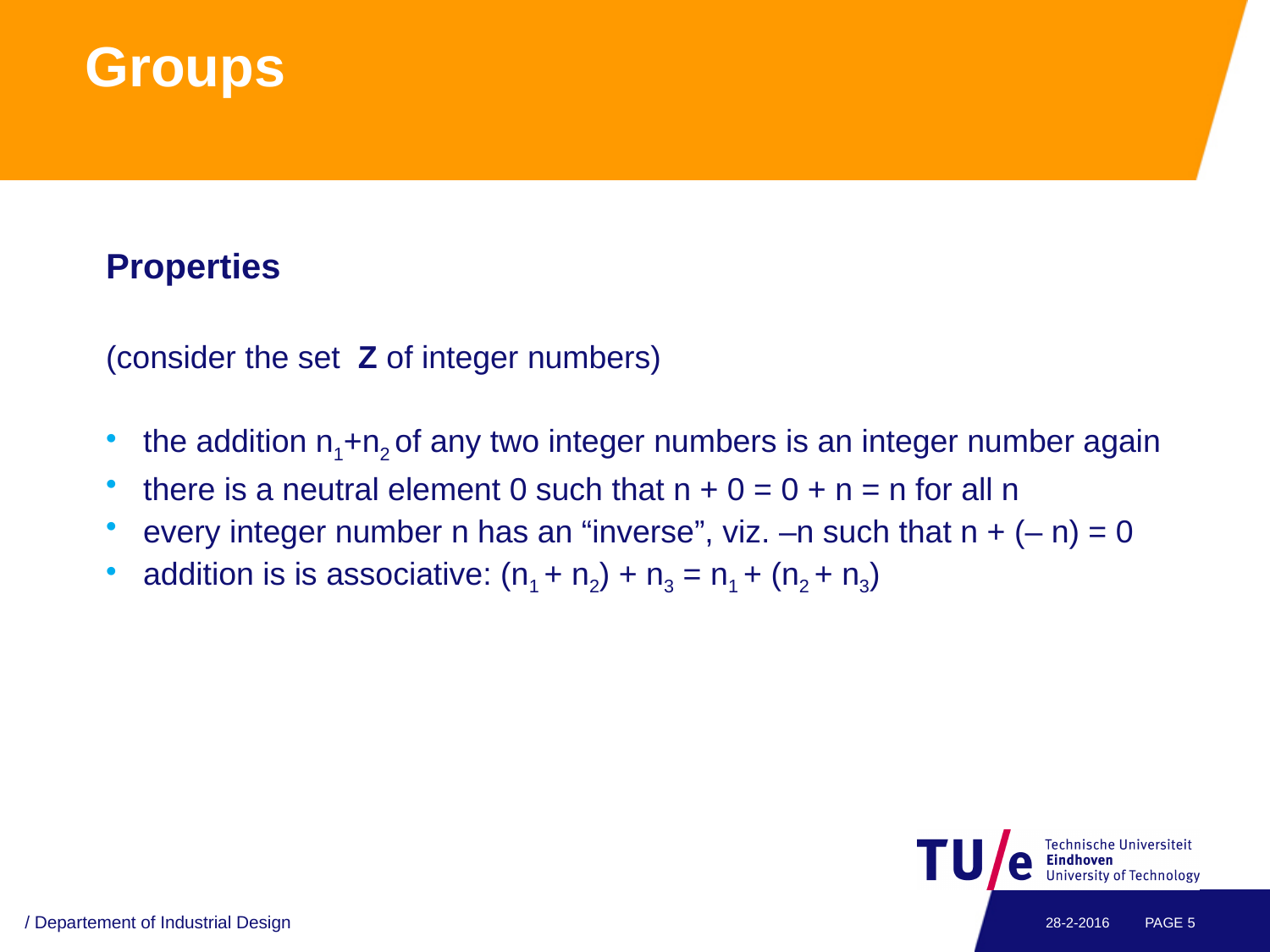

# Groups

Properties

(consider the set  Z of integer numbers)

the addition n1+n2 of any two integer numbers is an integer number again
there is a neutral element 0 such that n + 0 = 0 + n = n for all n
every integer number n has an “inverse”, viz. –n such that n + (– n) = 0
addition is is associative: (n1 + n2) + n3 = n1 + (n2 + n3)
/ Departement of Industrial Design
28-2-2016
PAGE 5